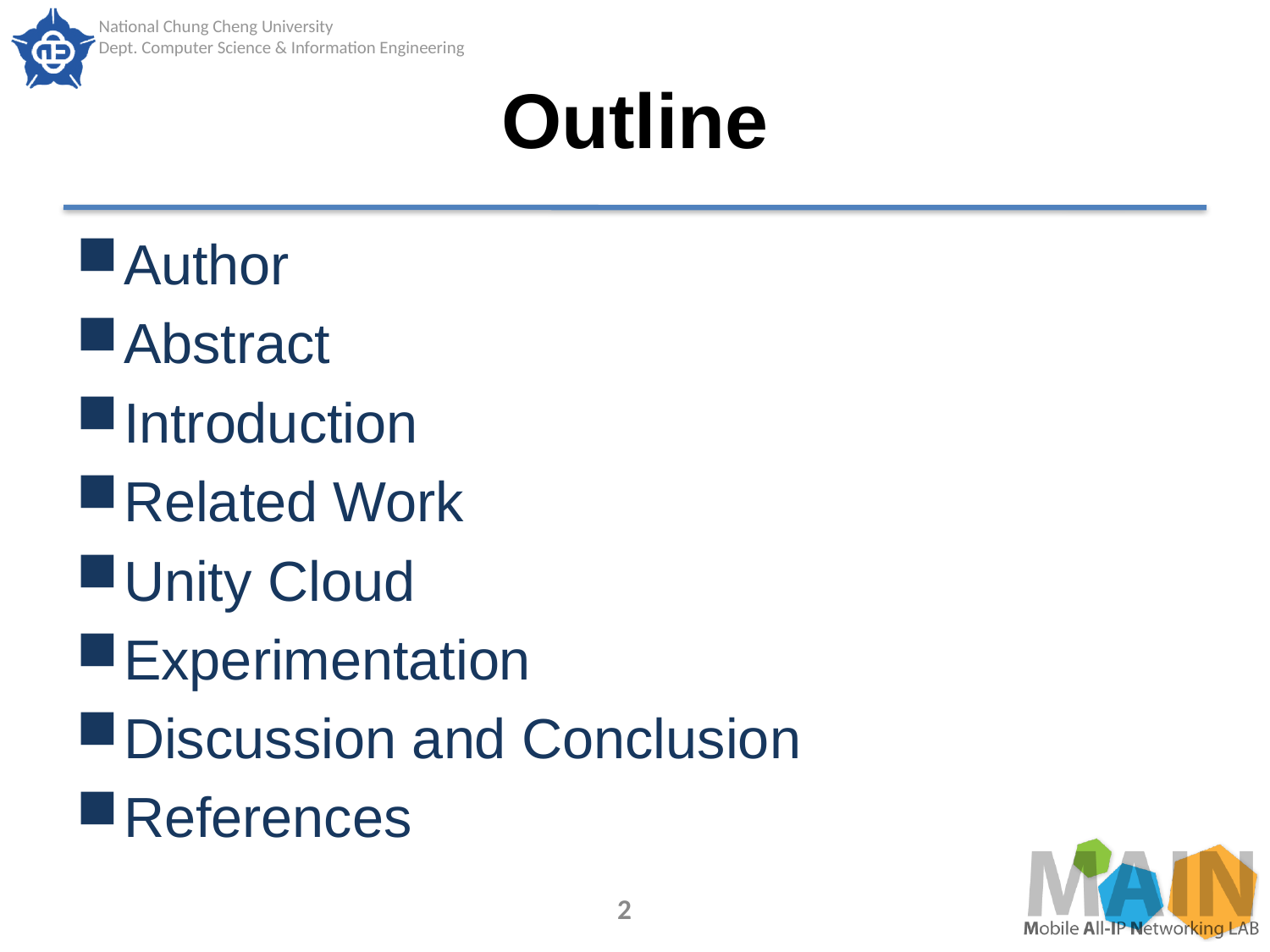

# Outline
Author
Abstract
Introduction
Related Work
Unity Cloud
Experimentation
Discussion and Conclusion
References
2